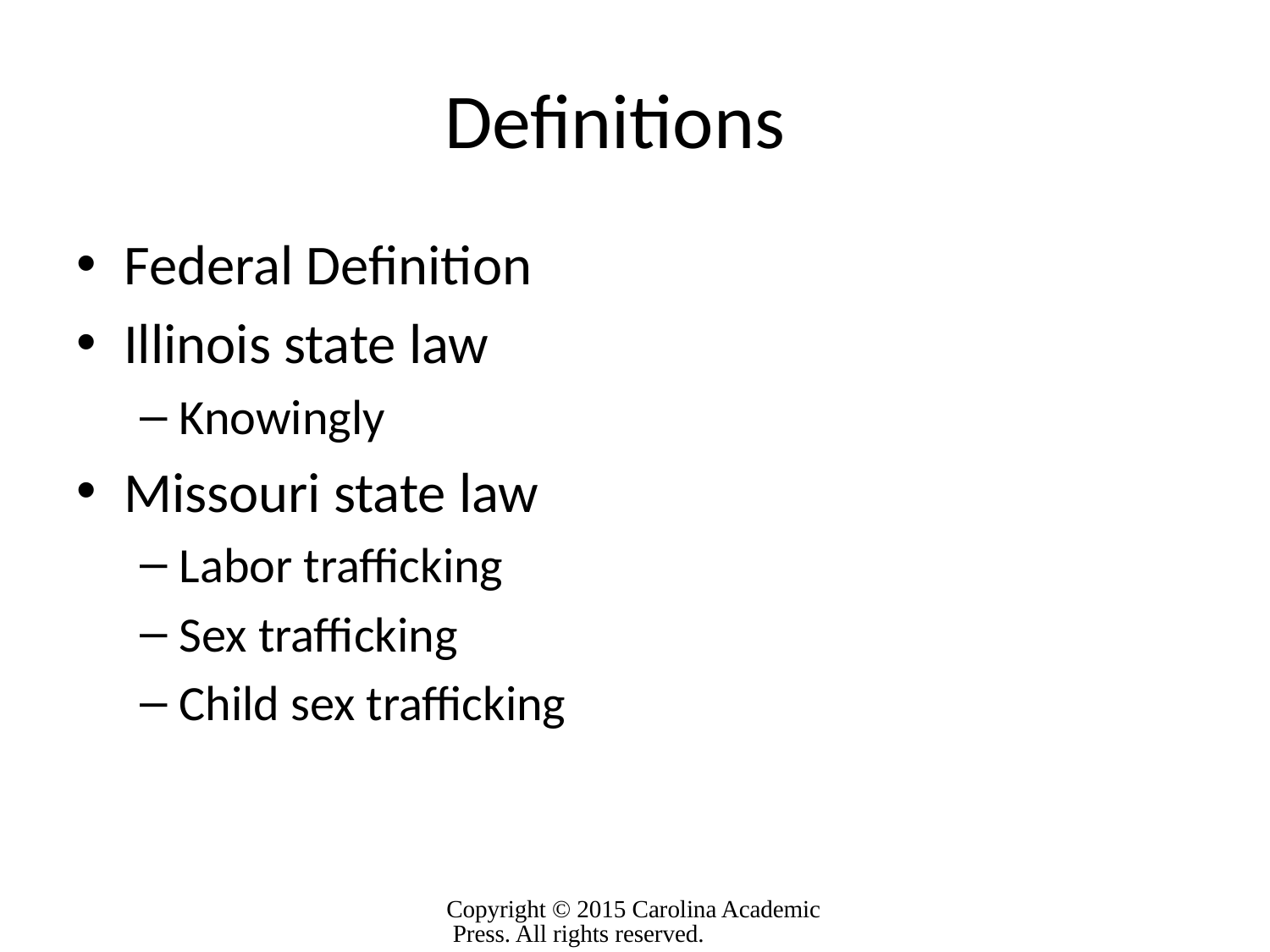

# Definitions
Federal Definition
Illinois state law
Knowingly
Missouri state law
Labor trafficking
Sex trafficking
Child sex trafficking

Copyright © 2015 Carolina Academic Press. All rights reserved.